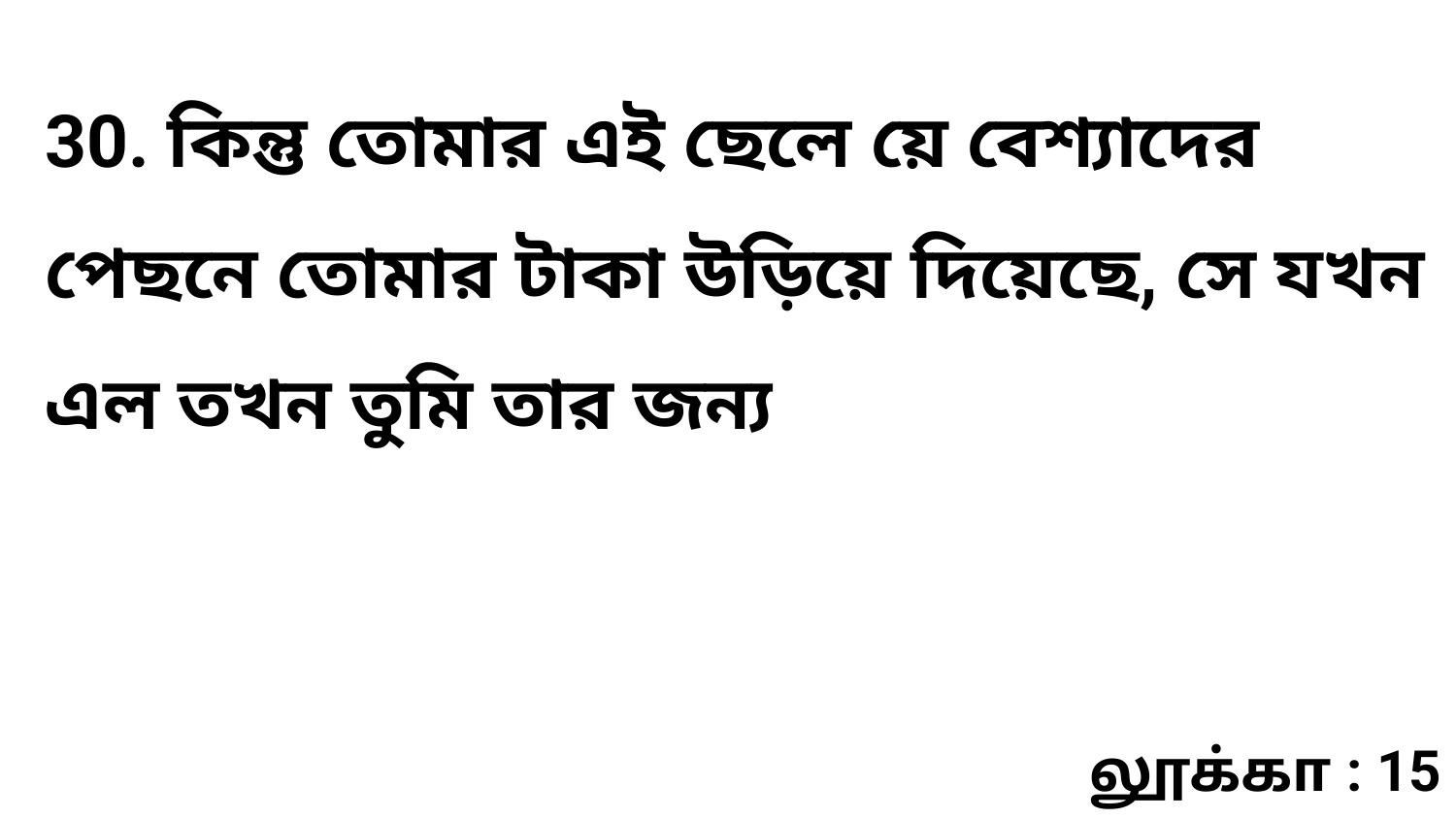

30. কিন্তু তোমার এই ছেলে য়ে বেশ্যাদের পেছনে তোমার টাকা উড়িয়ে দিয়েছে, সে যখন এল তখন তুমি তার জন্য
லூக்கா : 15